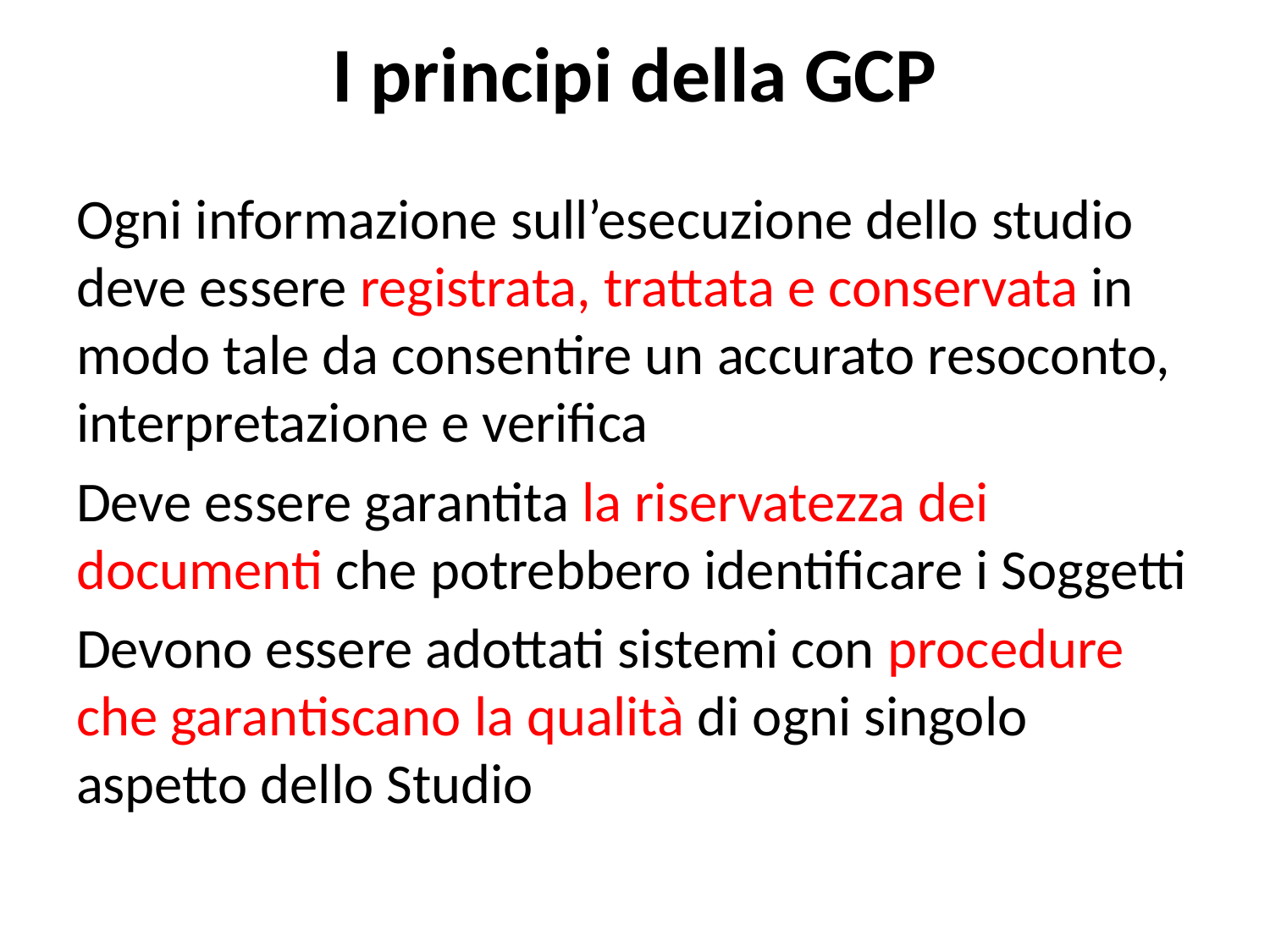

# I principi della GCP
Ogni informazione sull’esecuzione dello studio deve essere registrata, trattata e conservata in modo tale da consentire un accurato resoconto, interpretazione e verifica
Deve essere garantita la riservatezza dei documenti che potrebbero identificare i Soggetti
Devono essere adottati sistemi con procedure che garantiscano la qualità di ogni singolo aspetto dello Studio